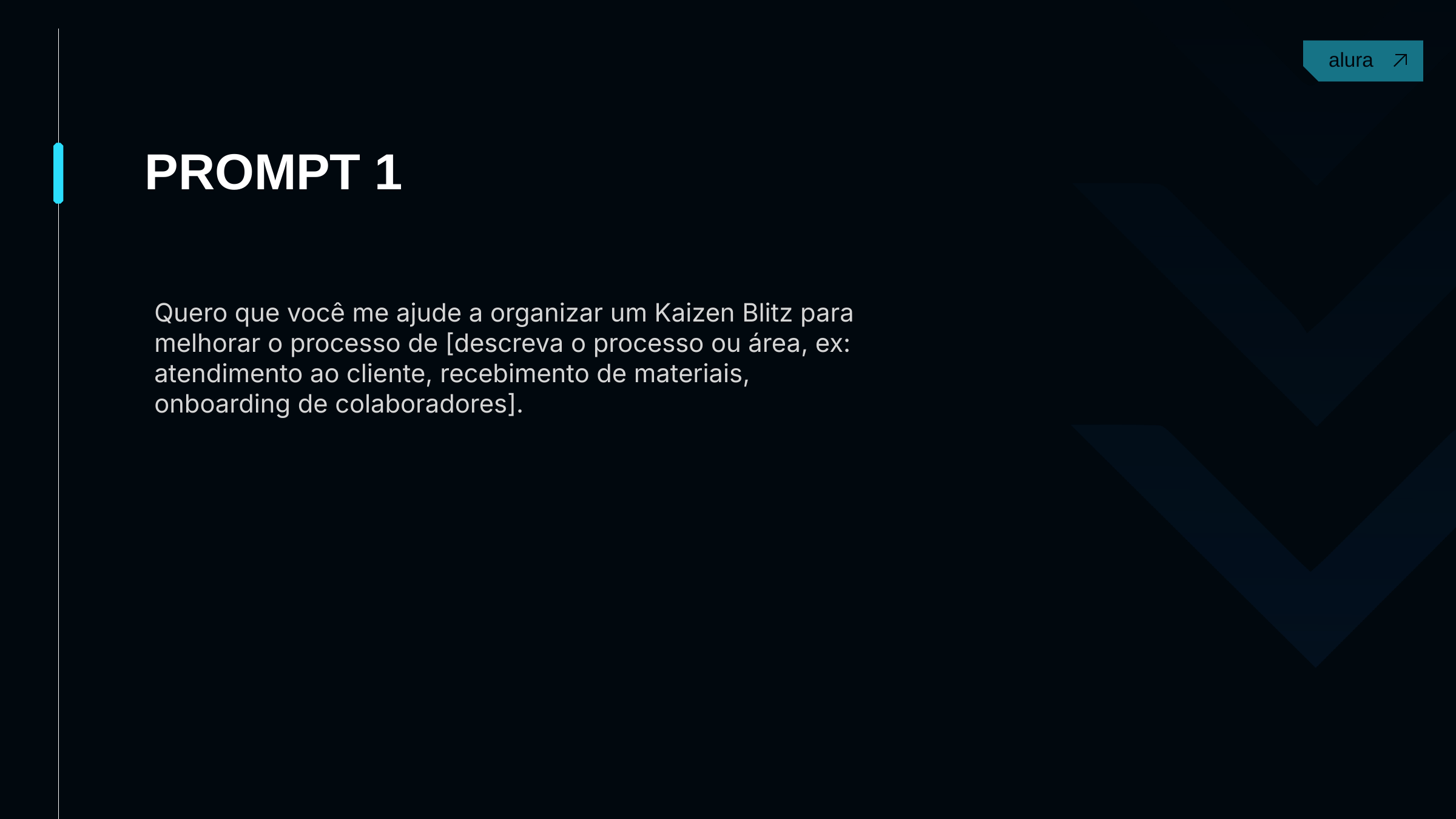

Contact
PROMPT 1
Quero que você me ajude a organizar um Kaizen Blitz para melhorar o processo de [descreva o processo ou área, ex: atendimento ao cliente, recebimento de materiais, onboarding de colaboradores].